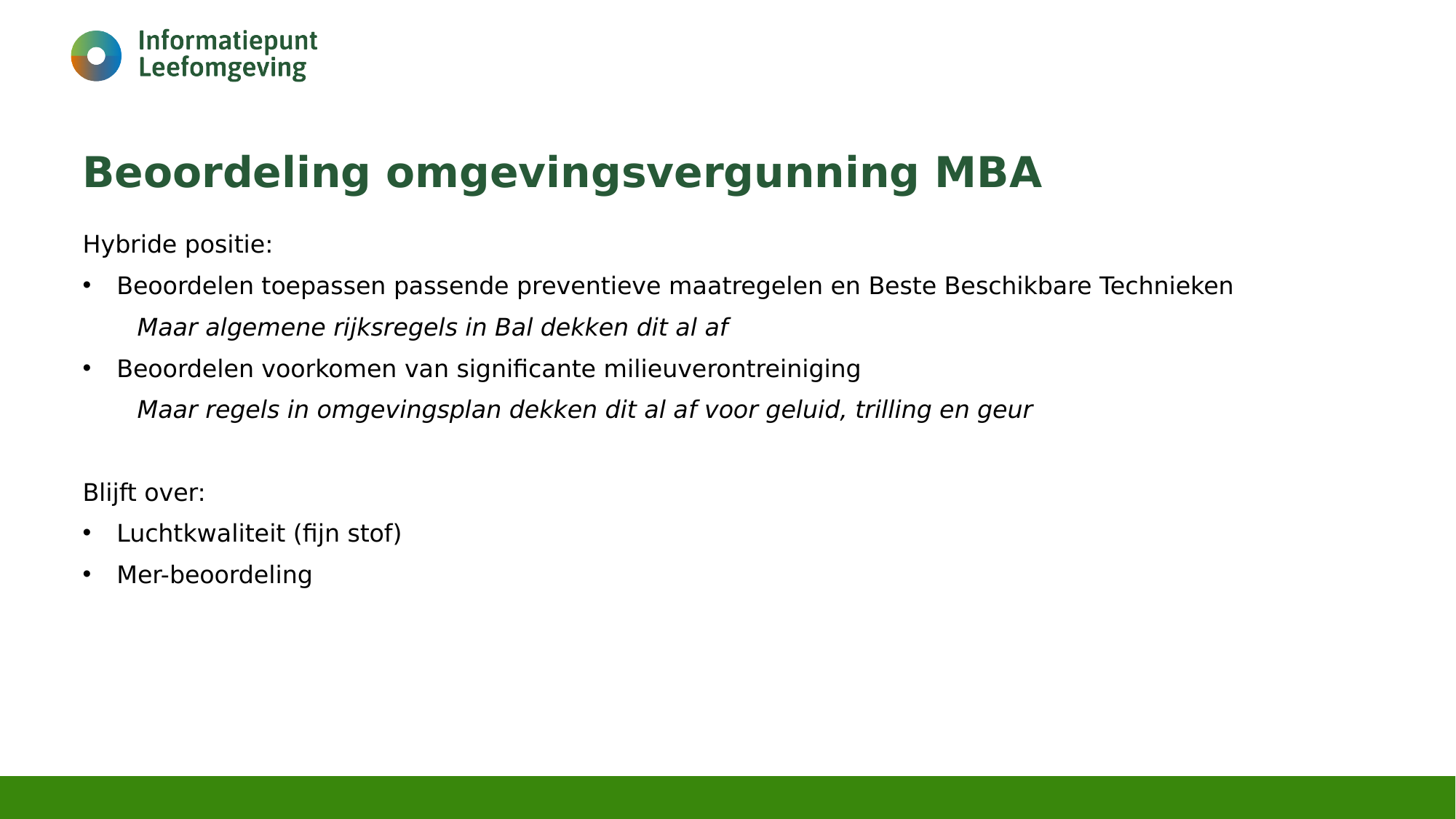

# Beoordeling omgevingsvergunning MBA
Hybride positie:
Beoordelen toepassen passende preventieve maatregelen en Beste Beschikbare Technieken
Maar algemene rijksregels in Bal dekken dit al af
Beoordelen voorkomen van significante milieuverontreiniging
Maar regels in omgevingsplan dekken dit al af voor geluid, trilling en geur

Blijft over:
Luchtkwaliteit (fijn stof)
Mer-beoordeling